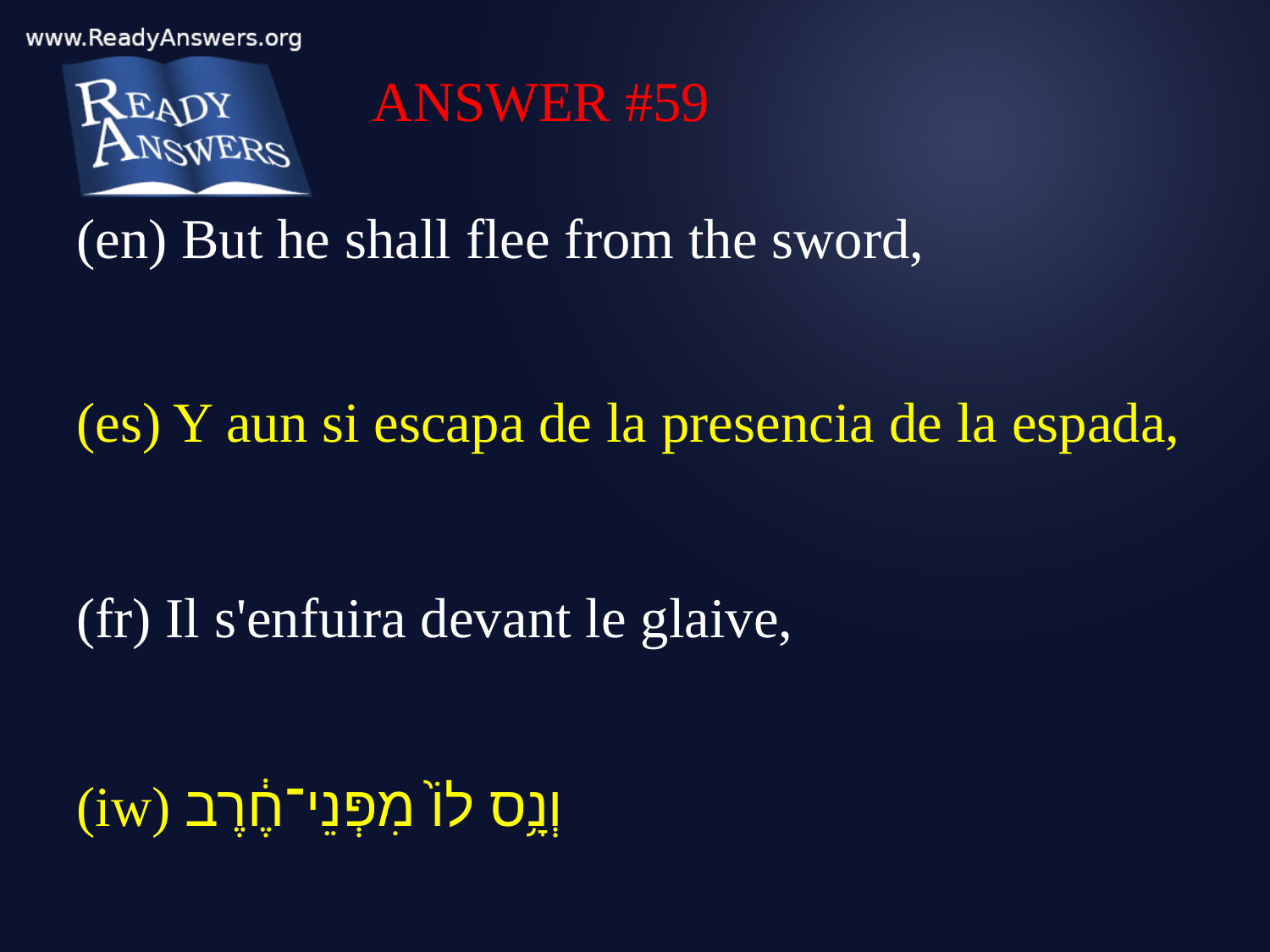

ANSWER #59
(en) But he shall flee from the sword,
(es) Y aun si escapa de la presencia de la espada,
(fr) Il s'enfuira devant le glaive,
(iw) וְנָ֥ס לוֹ֙ מִפְּנֵי־חֶ֔רֶב